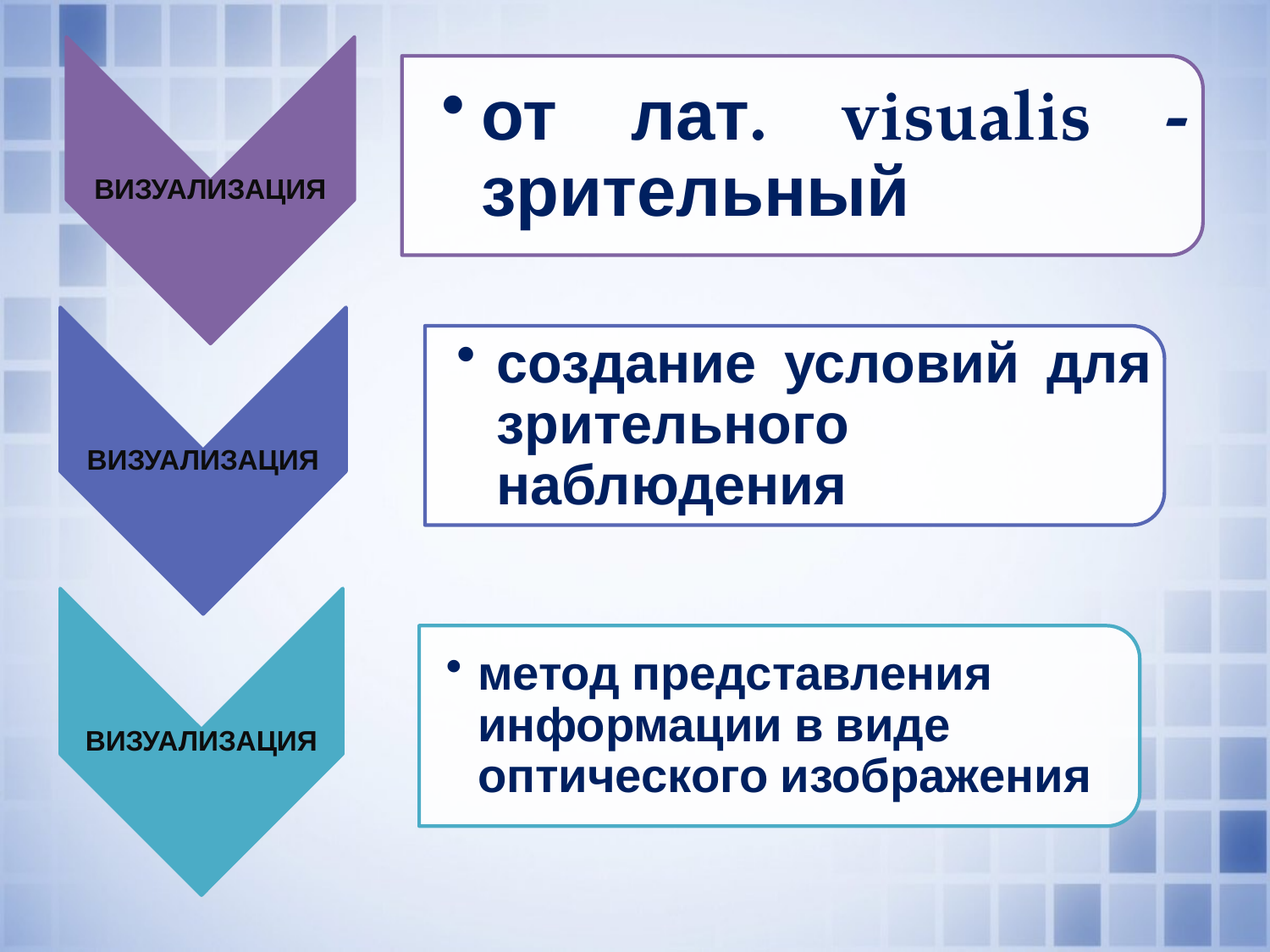

ВИЗУАЛИЗАЦИЯ
от лат. visualis - зрительный
ВИЗУАЛИЗАЦИЯ
создание условий для зрительного наблюдения
ВИЗУАЛИЗАЦИЯ
метод представления информации в виде оптического изображения